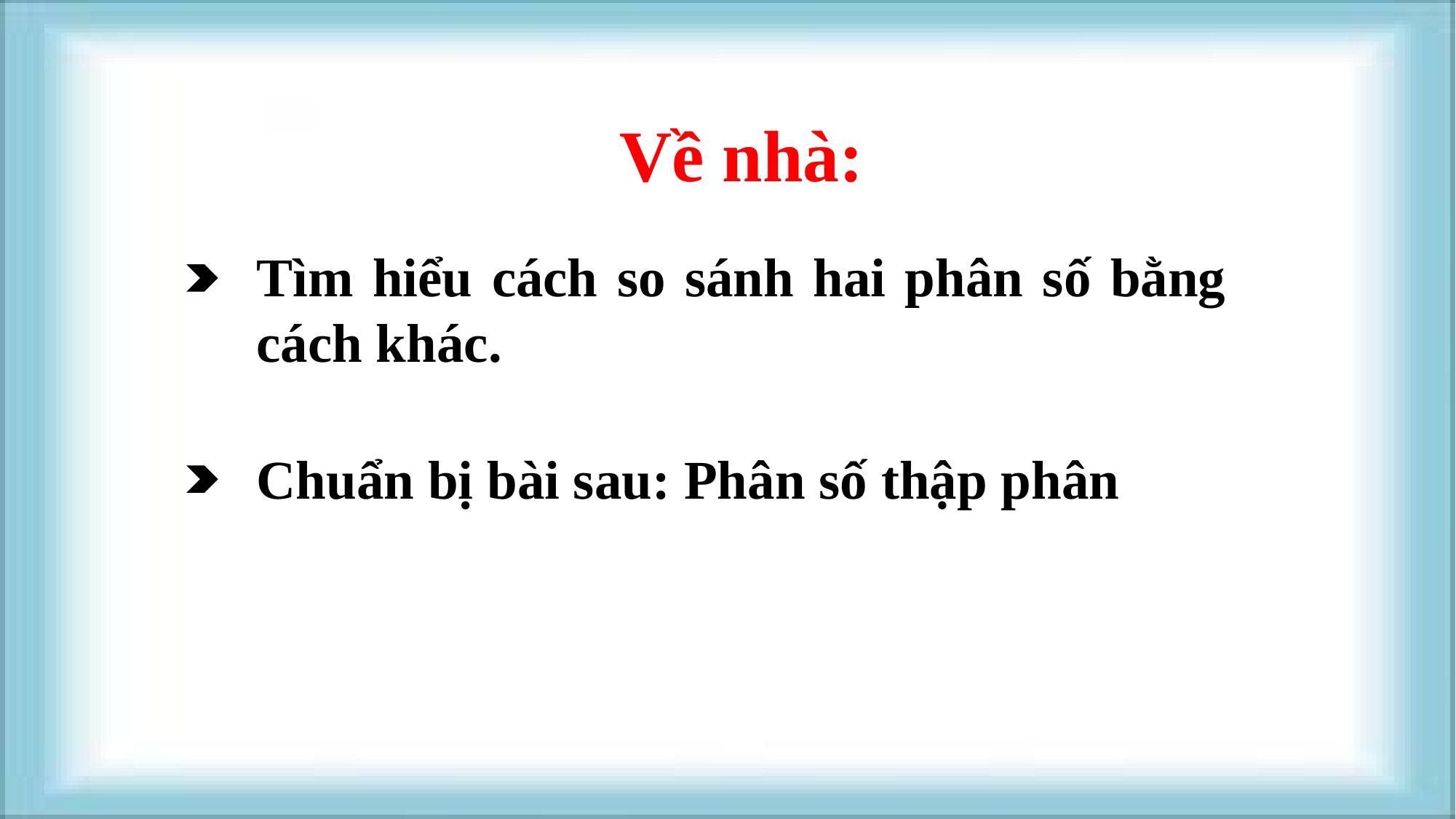

Về nhà:
Tìm hiểu cách so sánh hai phân số bằng cách khác.

Chuẩn bị bài sau: Phân số thập phân